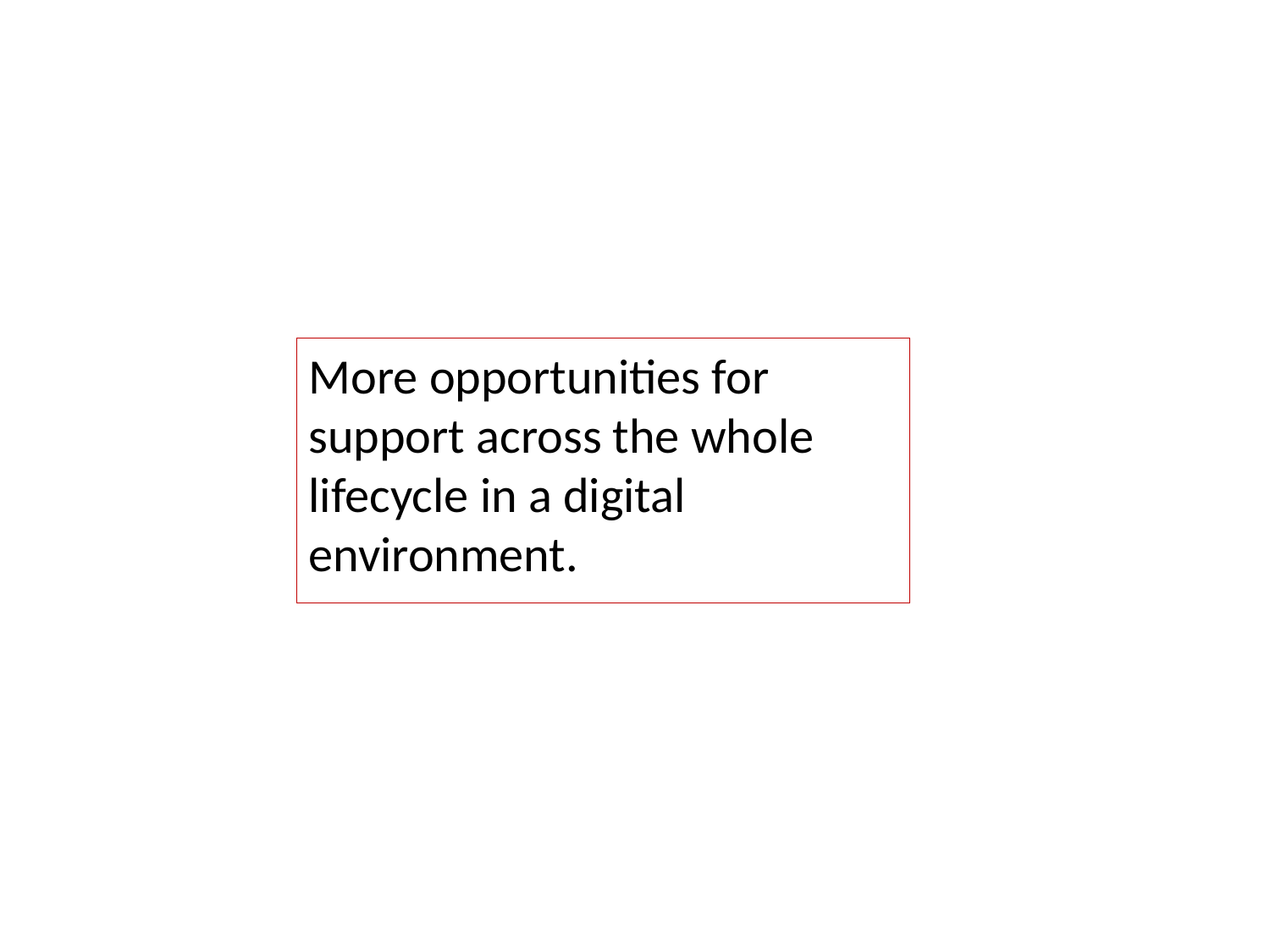

More opportunities for support across the whole lifecycle in a digital environment.